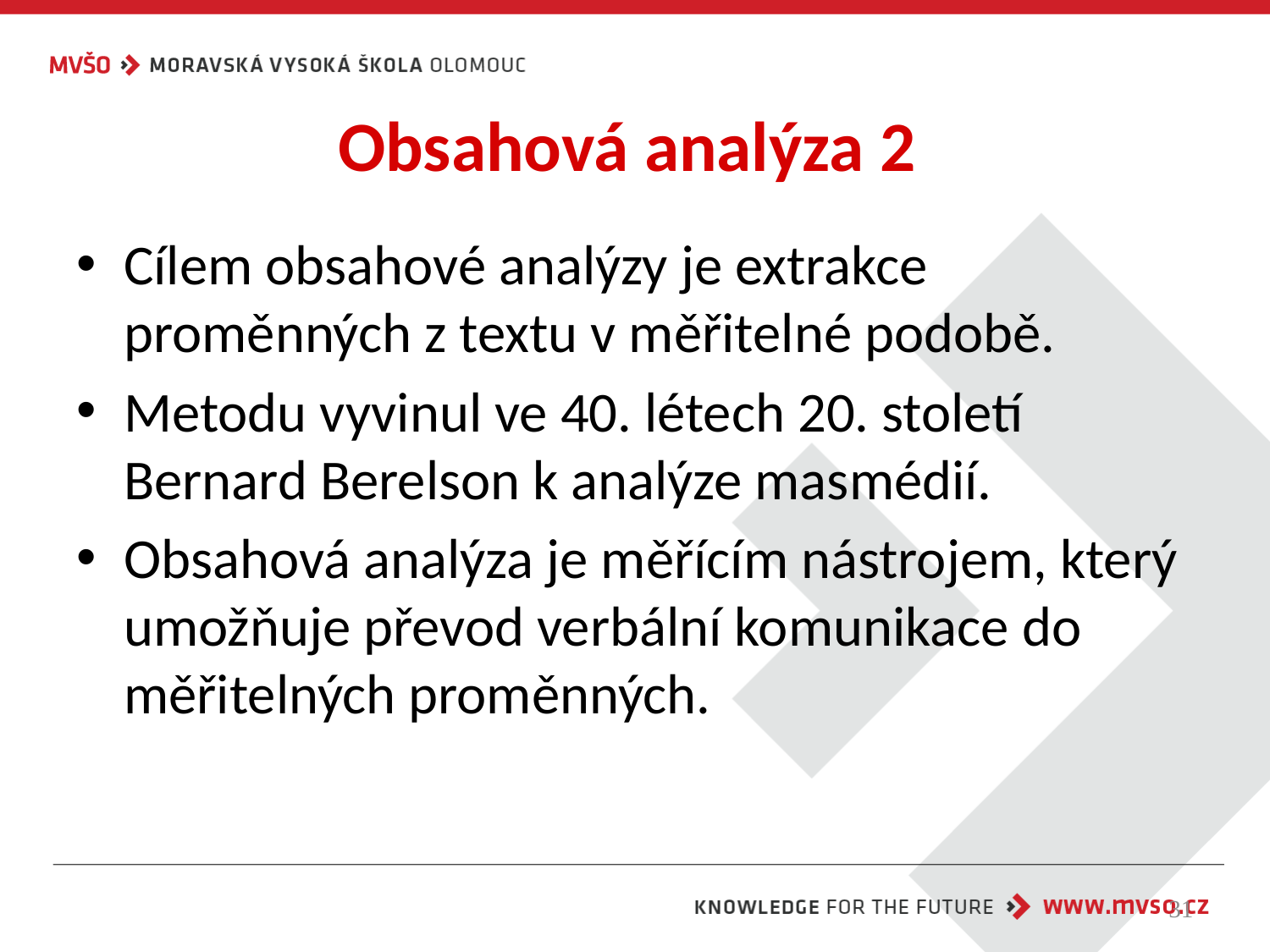

# Obsahová analýza 2
Cílem obsahové analýzy je extrakce proměnných z textu v měřitelné podobě.
Metodu vyvinul ve 40. létech 20. století Bernard Berelson k analýze masmédií.
Obsahová analýza je měřícím nástrojem, který umožňuje převod verbální komunikace do měřitelných proměnných.

31